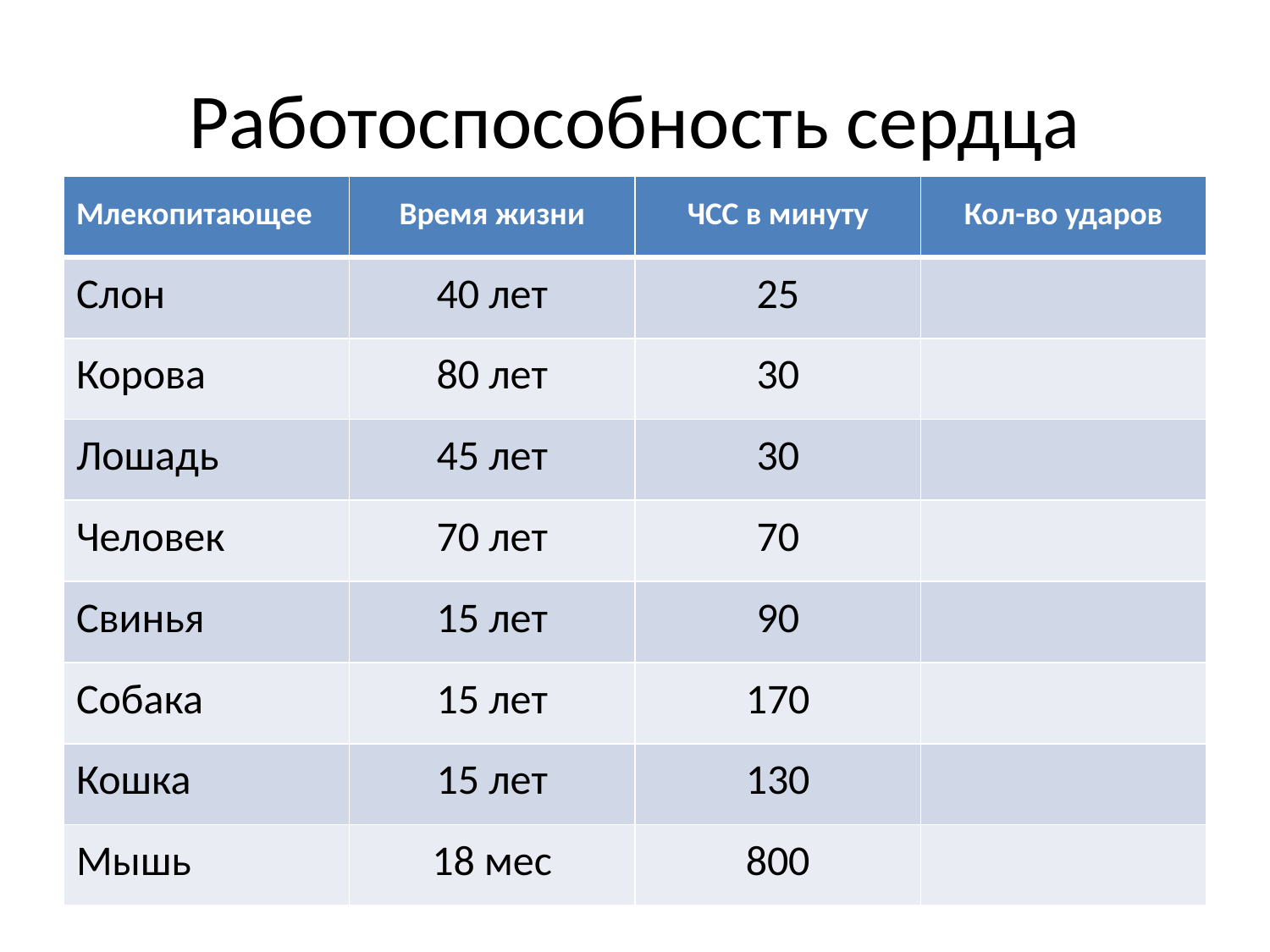

# Работоспособность сердца
| Млекопитающее | Время жизни | ЧСС в минуту | Кол-во ударов |
| --- | --- | --- | --- |
| Слон | 40 лет | 25 |  |
| Корова | 80 лет | 30 |  |
| Лошадь | 45 лет | 30 |  |
| Человек | 70 лет | 70 |  |
| Свинья | 15 лет | 90 |  |
| Собака | 15 лет | 170 |  |
| Кошка | 15 лет | 130 |  |
| Мышь | 18 мес | 800 |  |